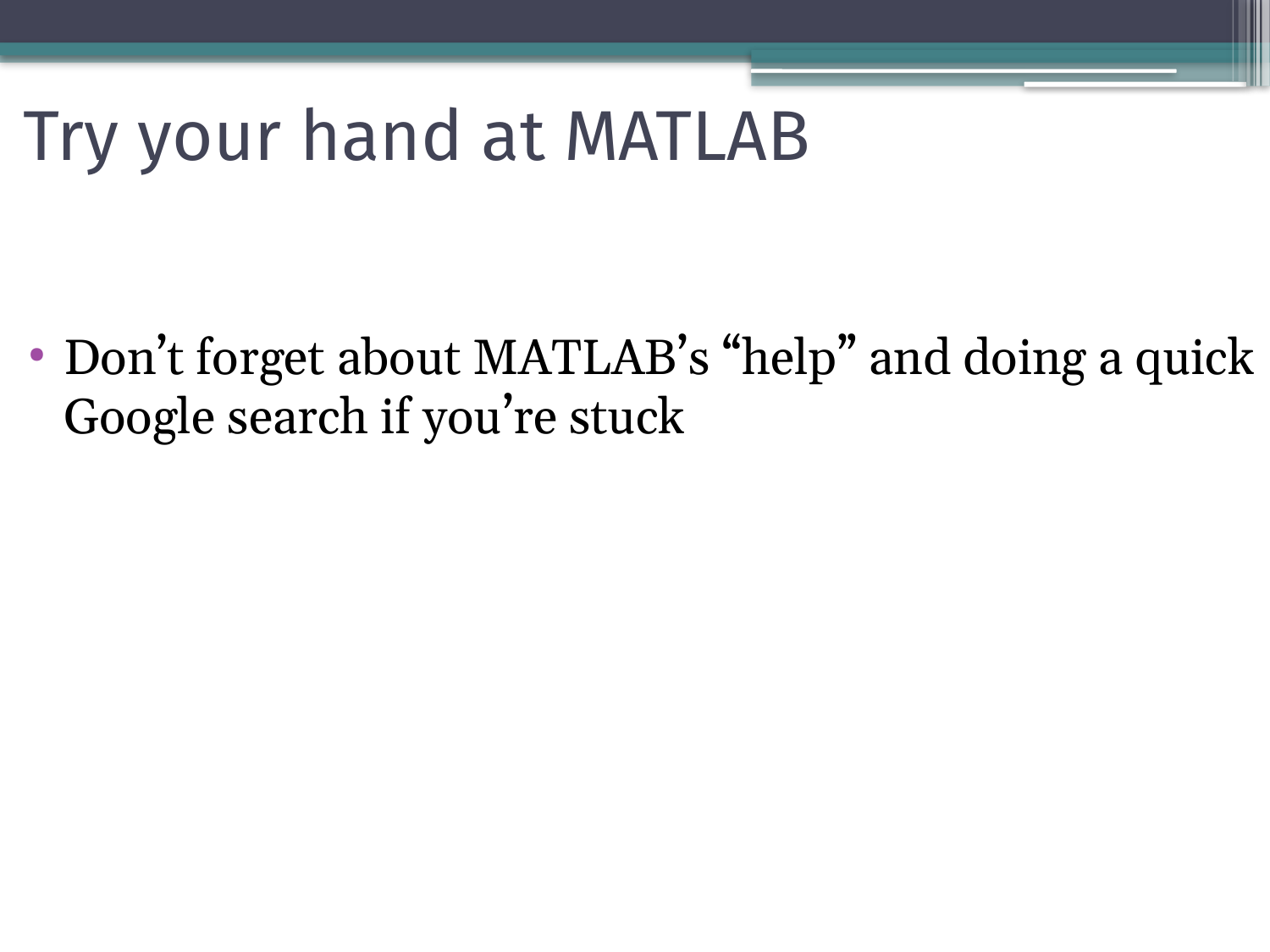

# Try your hand at MATLAB

Don’t forget about MATLAB’s “help” and doing a quick Google search if you’re stuck